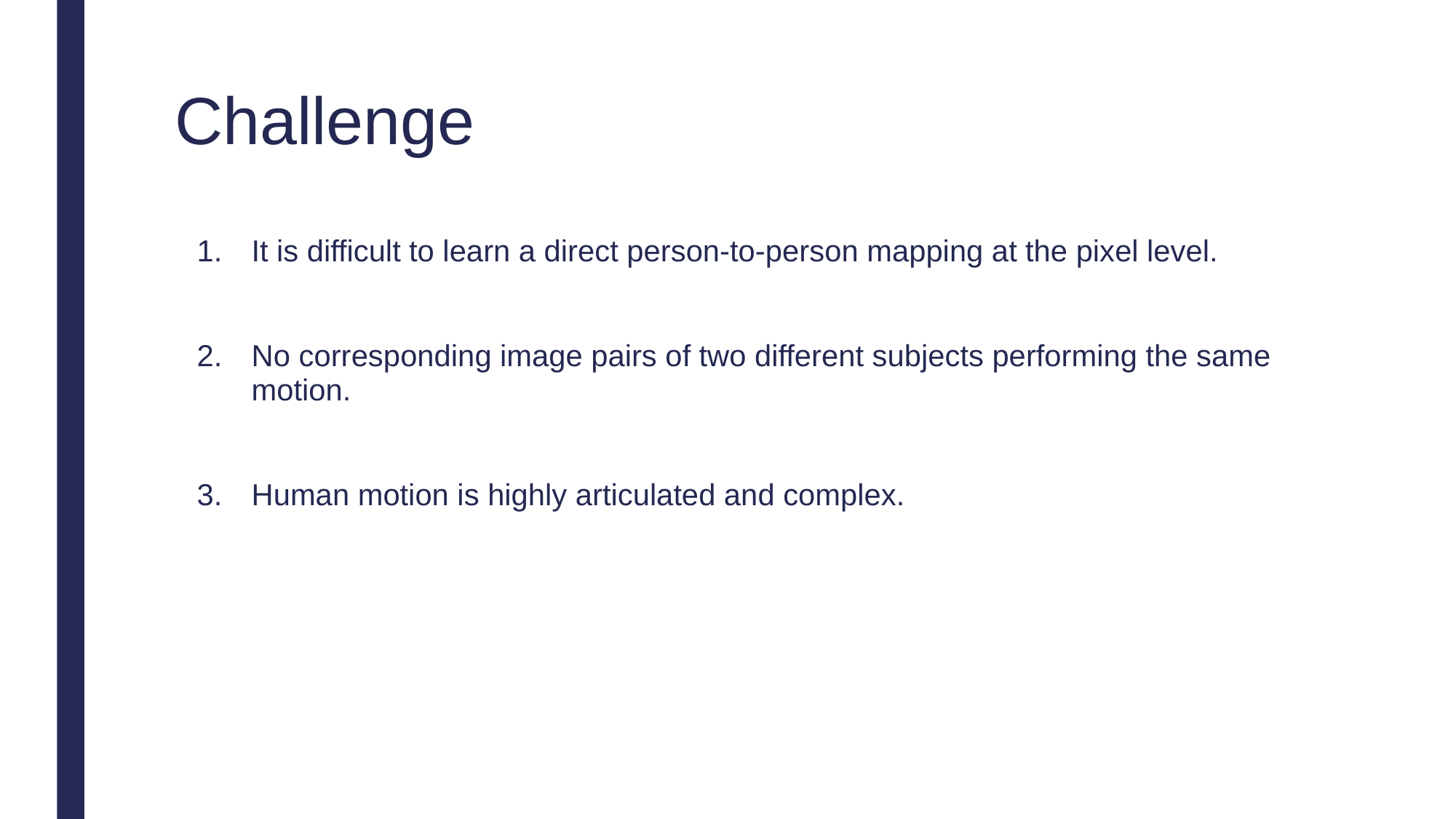

# Challenge
It is difficult to learn a direct person-to-person mapping at the pixel level.

No corresponding image pairs of two different subjects performing the same motion.

Human motion is highly articulated and complex.